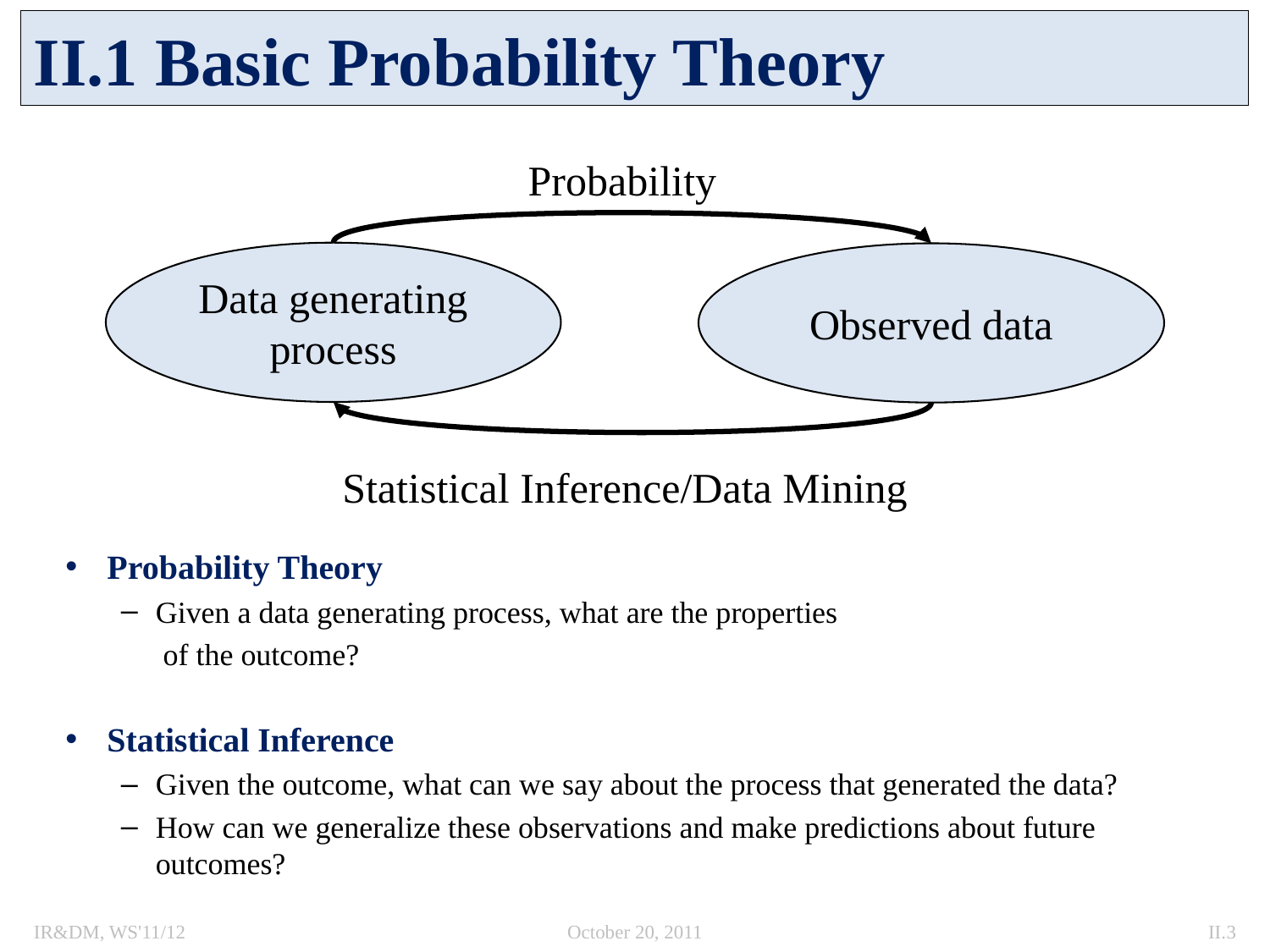

# II.1 Basic Probability Theory
Probability
Data generating process
Observed data
Statistical Inference/Data Mining
Probability Theory
Given a data generating process, what are the properties
	 of the outcome?

Statistical Inference
Given the outcome, what can we say about the process that generated the data?
How can we generalize these observations and make predictions about future outcomes?

IR&DM, WS'11/12
October 20, 2011
II.3